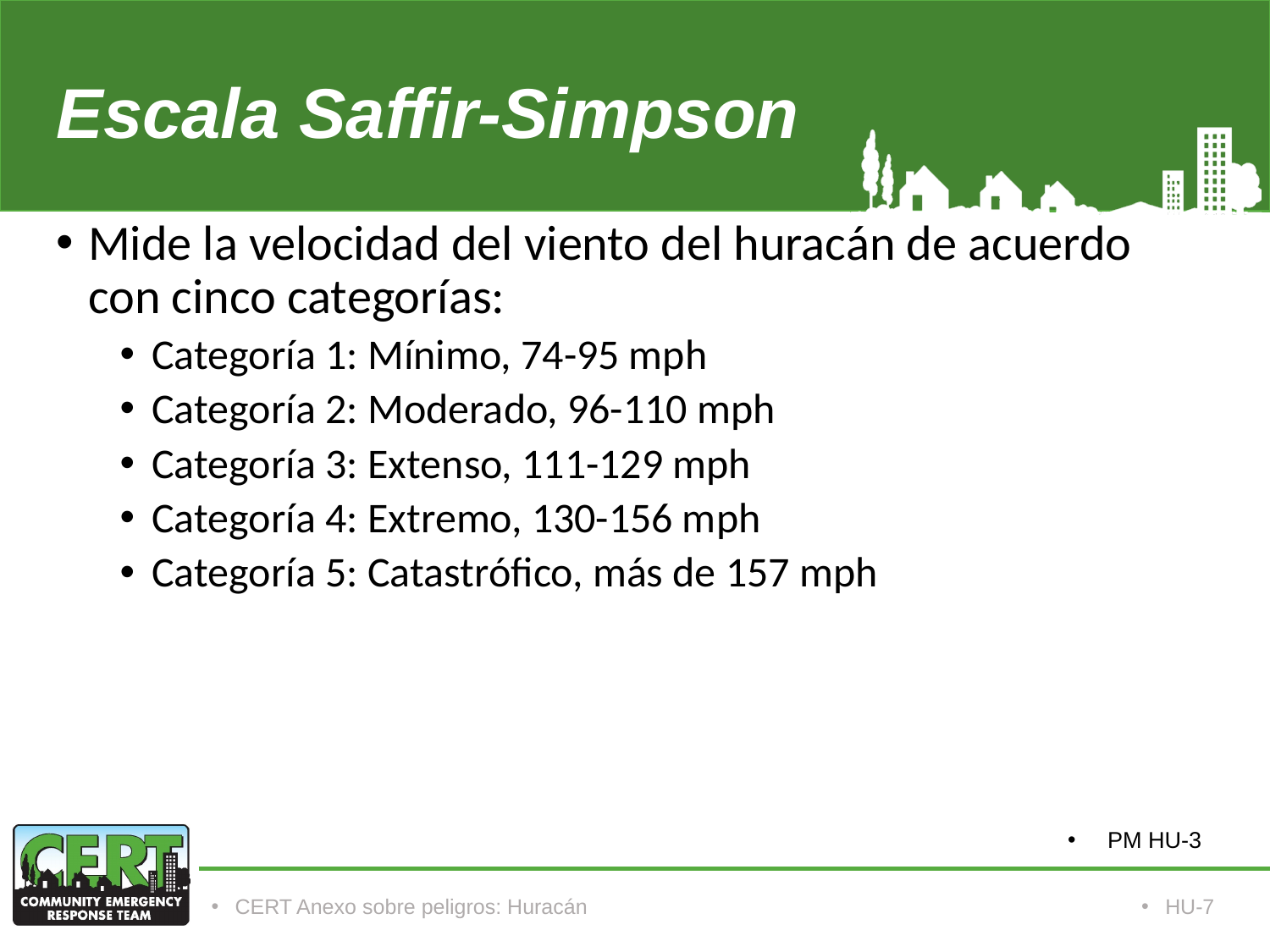

# Escala Saffir-Simpson
Mide la velocidad del viento del huracán de acuerdo con cinco categorías:
Categoría 1: Mínimo, 74-95 mph
Categoría 2: Moderado, 96-110 mph
Categoría 3: Extenso, 111-129 mph
Categoría 4: Extremo, 130-156 mph
Categoría 5: Catastrófico, más de 157 mph
PM HU-3
CERT Anexo sobre peligros: Huracán
HU-7